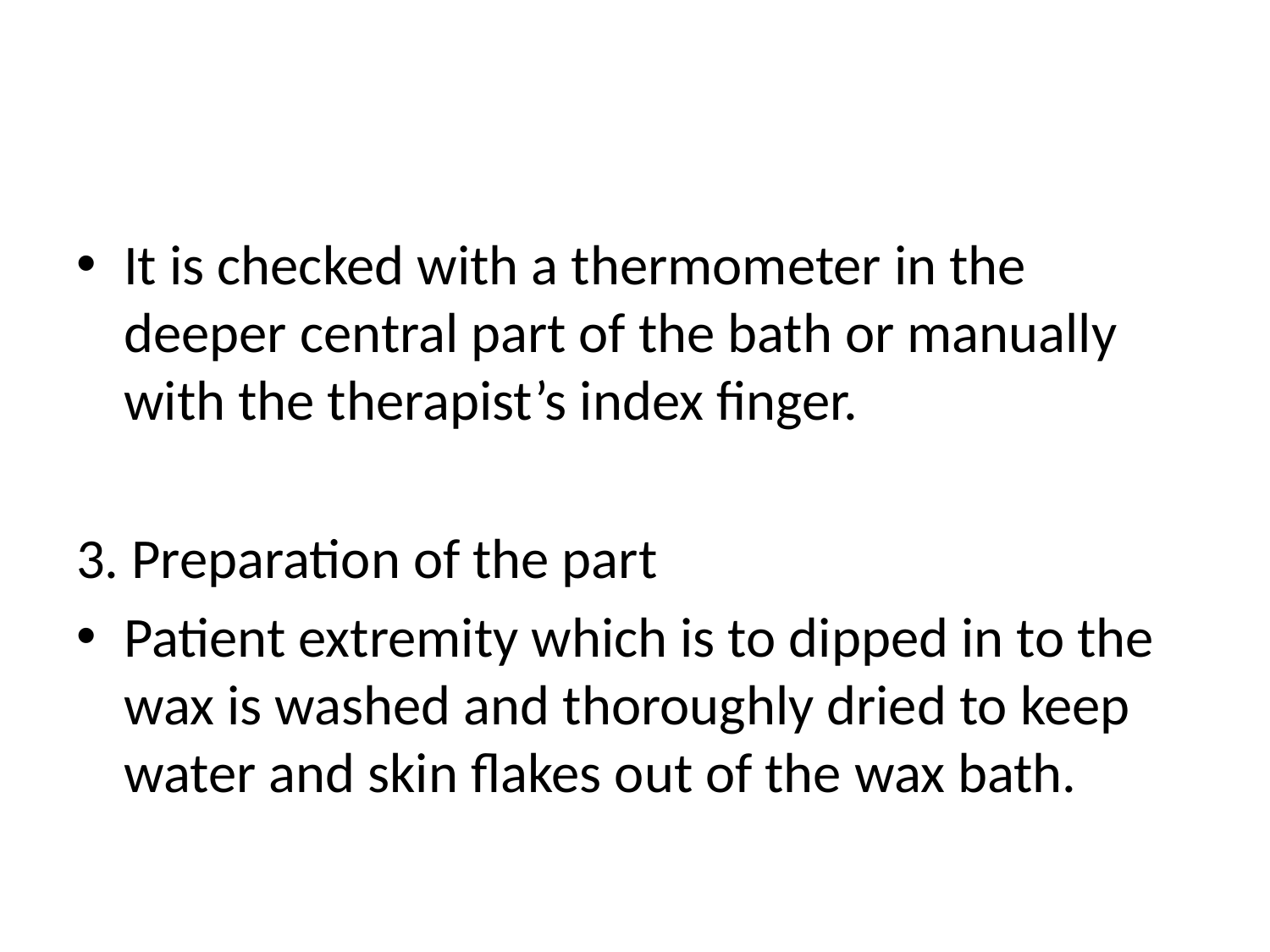

#
It is checked with a thermometer in the deeper central part of the bath or manually with the therapist’s index finger.

3. Preparation of the part
Patient extremity which is to dipped in to the wax is washed and thoroughly dried to keep water and skin flakes out of the wax bath.